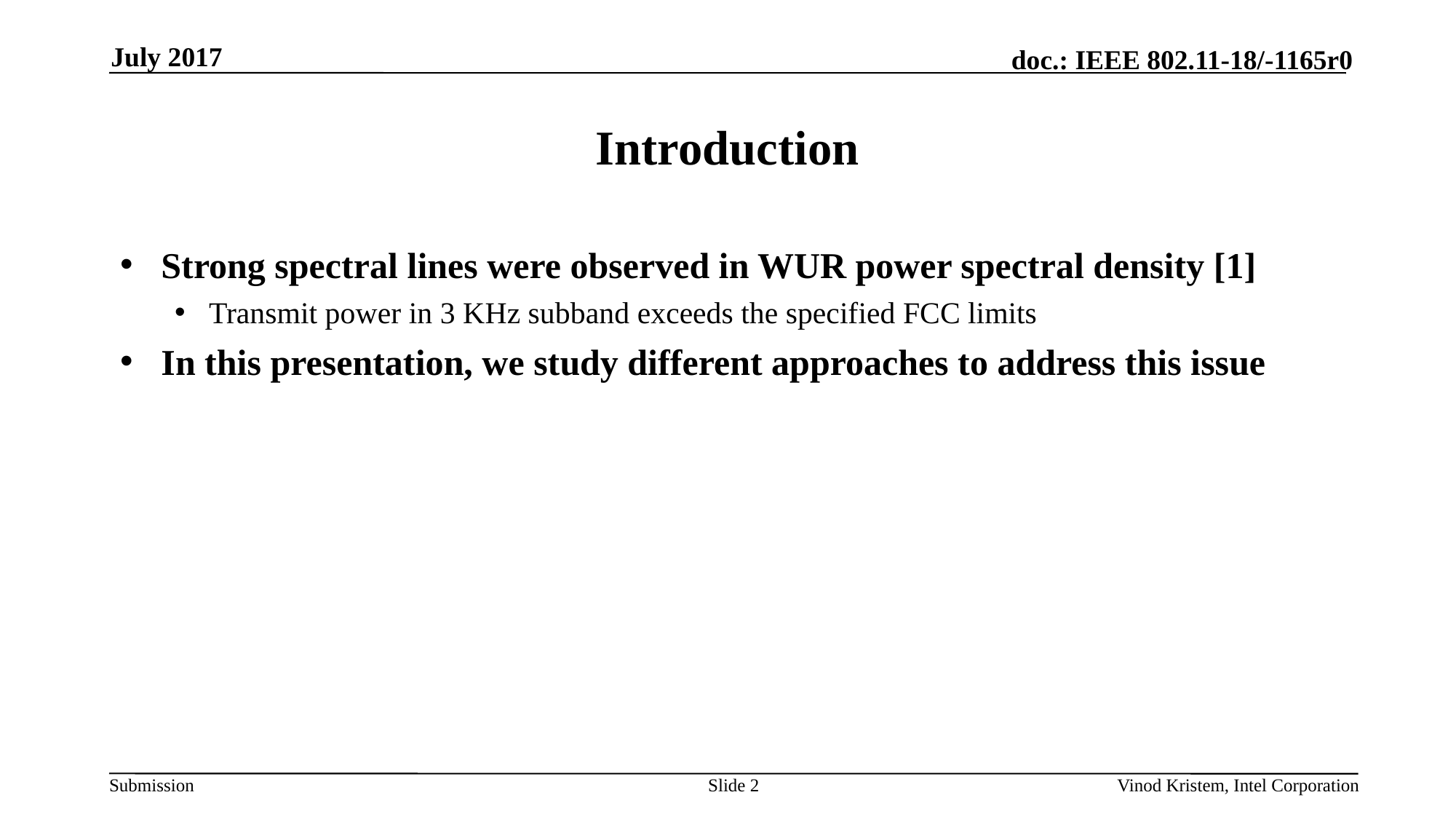

July 2017
# Introduction
Strong spectral lines were observed in WUR power spectral density [1]
Transmit power in 3 KHz subband exceeds the specified FCC limits
In this presentation, we study different approaches to address this issue

Slide 2
Vinod Kristem, Intel Corporation